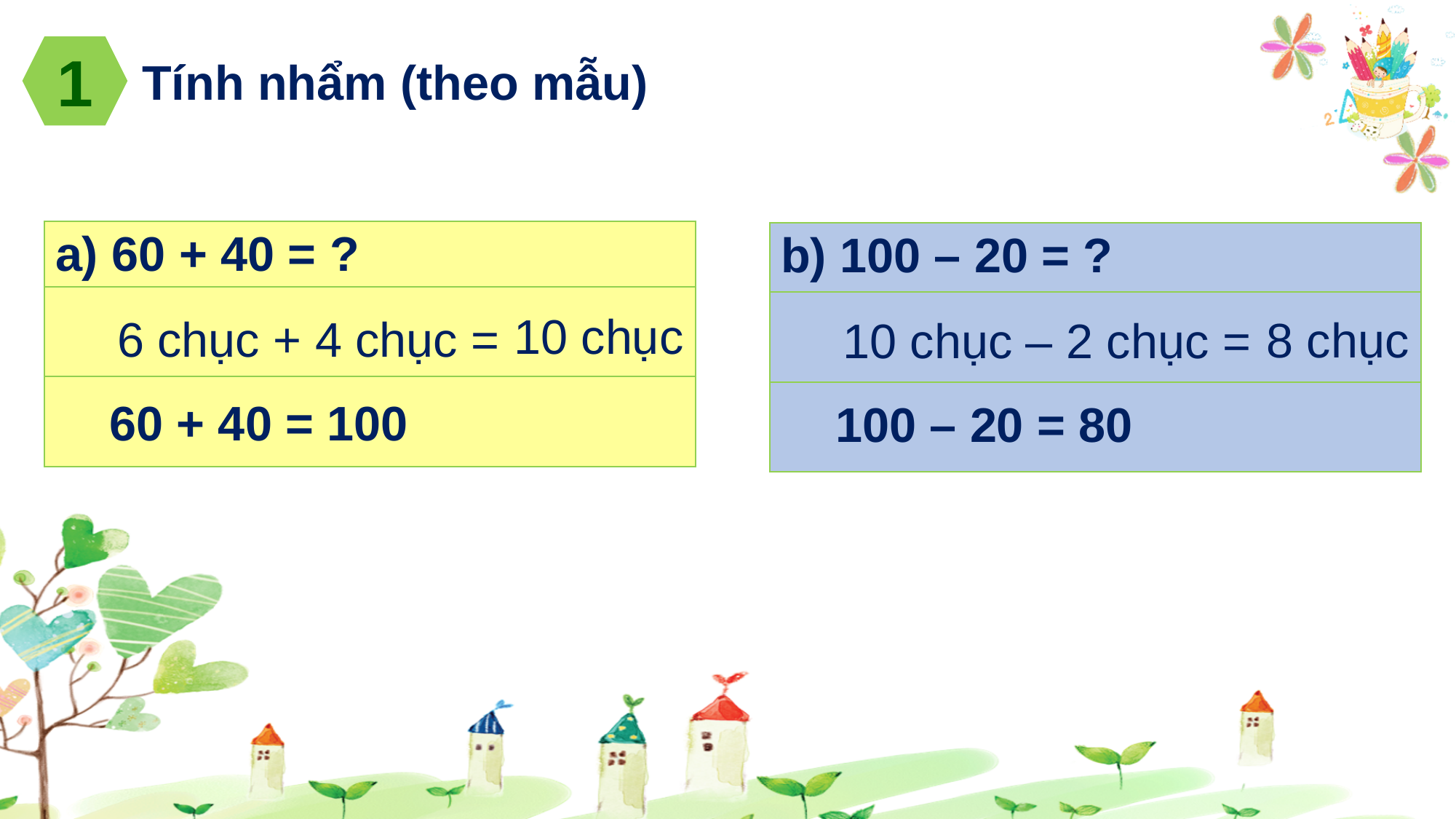

1
Tính nhẩm (theo mẫu)
| a) 60 + 40 = ? |
| --- |
|  |
|  |
| b) 100 – 20 = ? |
| --- |
|  |
|  |
 10 chục
 6 chục + 4 chục =
 8 chục

 10 chục – 2 chục =
60 + 40 = 100
100 – 20 = 80